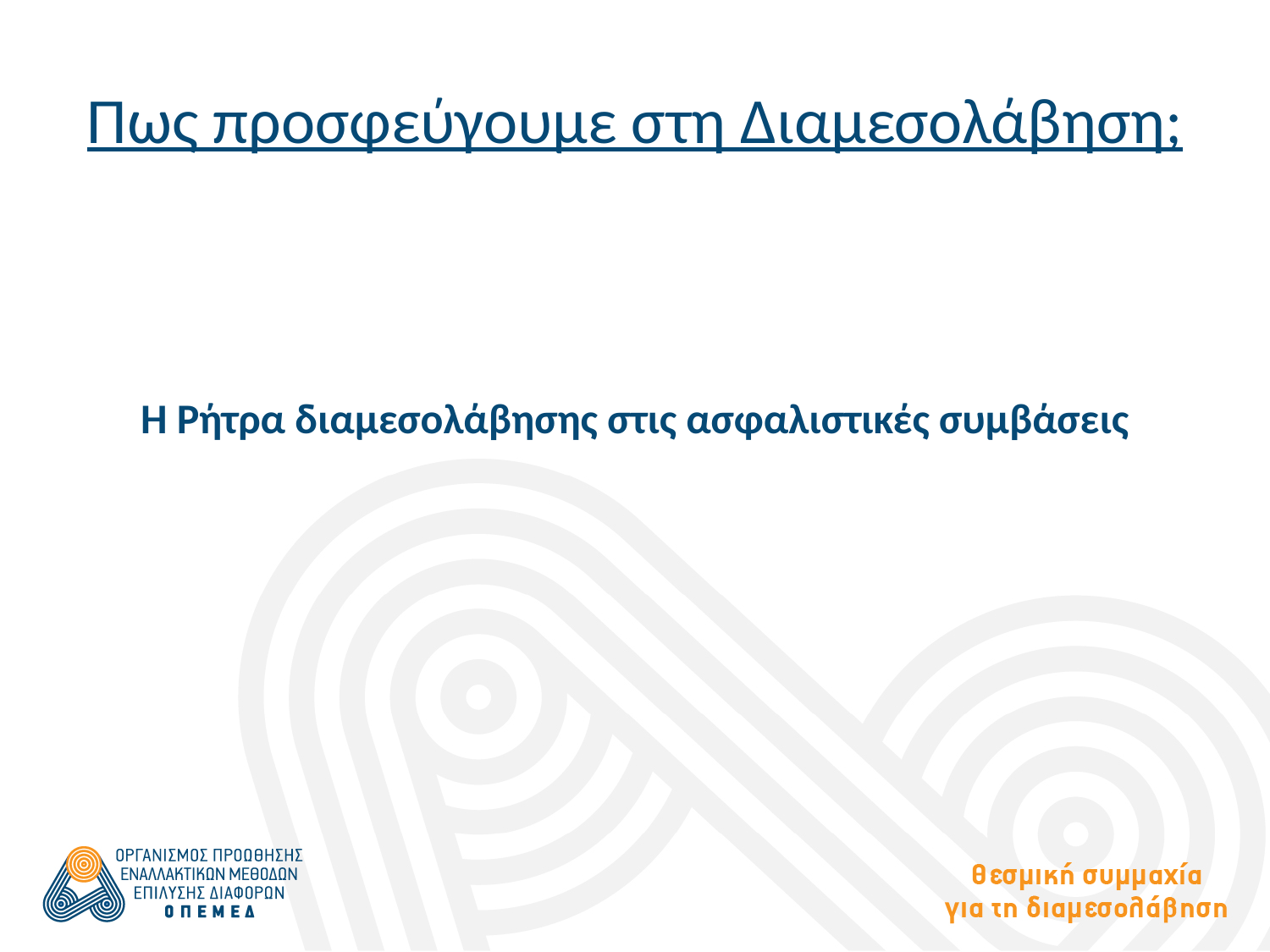

# Πως προσφεύγουμε στη Διαμεσολάβηση;

Η Ρήτρα διαμεσολάβησης στις ασφαλιστικές συμβάσεις